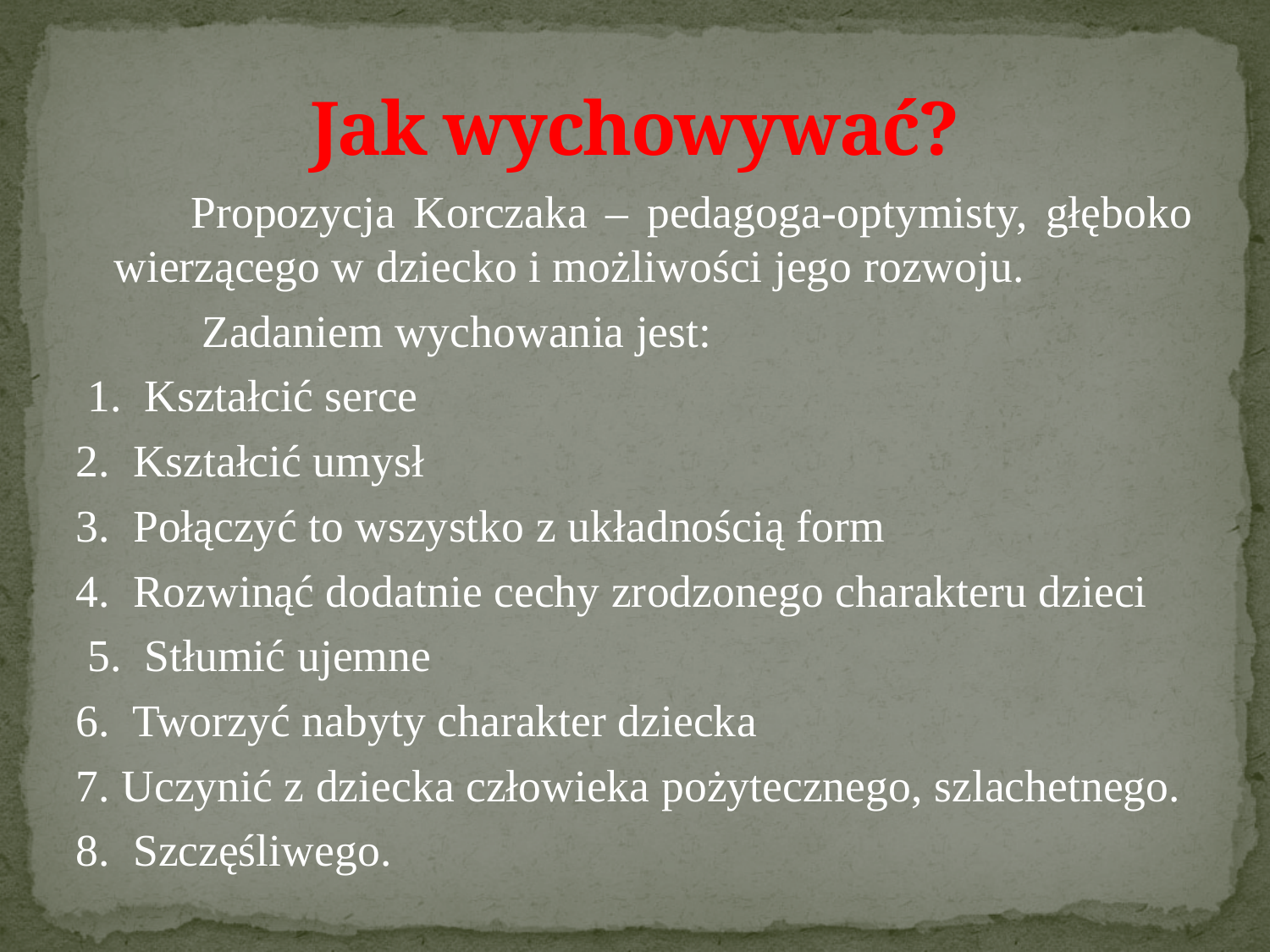

# Jak wychowywać?
          Propozycja Korczaka – pedagoga-optymisty, głęboko wierzącego w dziecko i możliwości jego rozwoju.
           Zadaniem wychowania jest:
 1.  Kształcić serce
2.  Kształcić umysł
3.  Połączyć to wszystko z układnością form
4.  Rozwinąć dodatnie cechy zrodzonego charakteru dzieci
 5.  Stłumić ujemne
6.  Tworzyć nabyty charakter dziecka
7. Uczynić z dziecka człowieka pożytecznego, szlachetnego.
8.  Szczęśliwego.